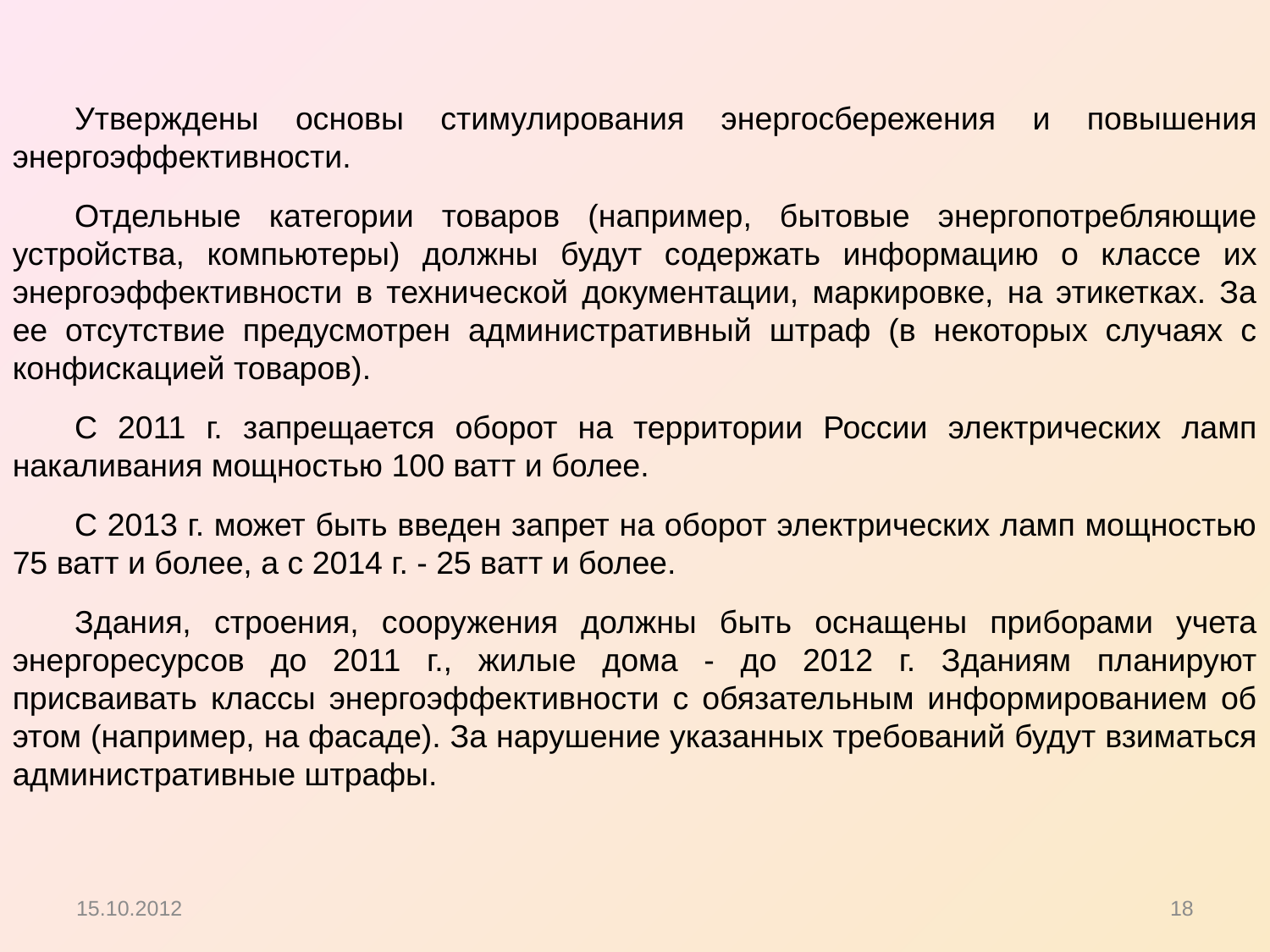

Утверждены основы стимулирования энергосбережения и повышения энергоэффективности.
Отдельные категории товаров (например, бытовые энергопотребляющие устройства, компьютеры) должны будут содержать информацию о классе их энергоэффективности в технической документации, маркировке, на этикетках. За ее отсутствие предусмотрен административный штраф (в некоторых случаях с конфискацией товаров).
С 2011 г. запрещается оборот на территории России электрических ламп накаливания мощностью 100 ватт и более.
С 2013 г. может быть введен запрет на оборот электрических ламп мощностью 75 ватт и более, а с 2014 г. - 25 ватт и более.
Здания, строения, сооружения должны быть оснащены приборами учета энергоресурсов до 2011 г., жилые дома - до 2012 г. Зданиям планируют присваивать классы энергоэффективности с обязательным информированием об этом (например, на фасаде). За нарушение указанных требований будут взиматься административные штрафы.
15.10.2012

18